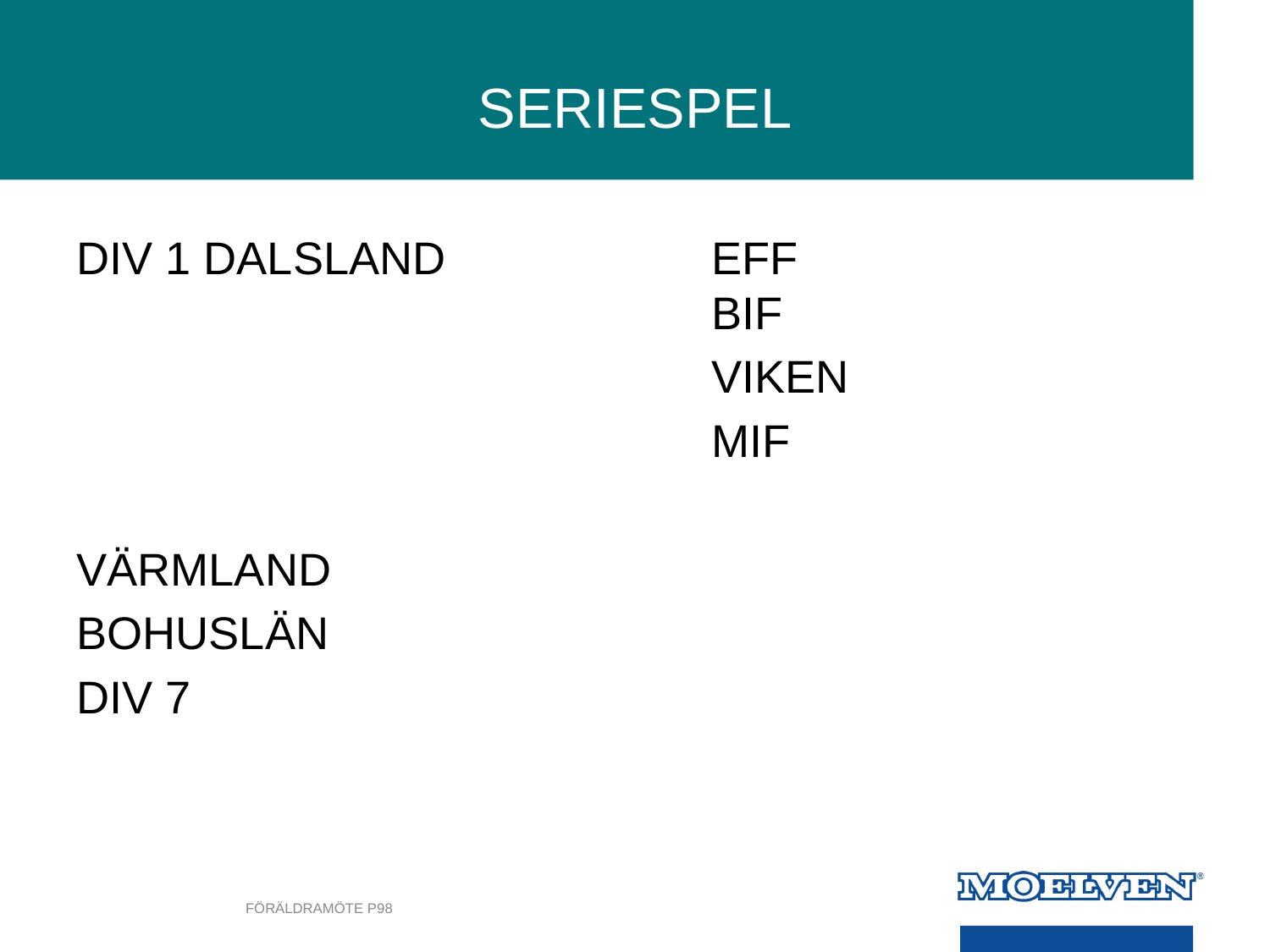

# SERIESPEL
DIV 1 DALSLAND			EFF
					BIF
					VIKEN
					MIF

VÄRMLAND
BOHUSLÄN
DIV 7

FÖRÄLDRAMÖTE P98